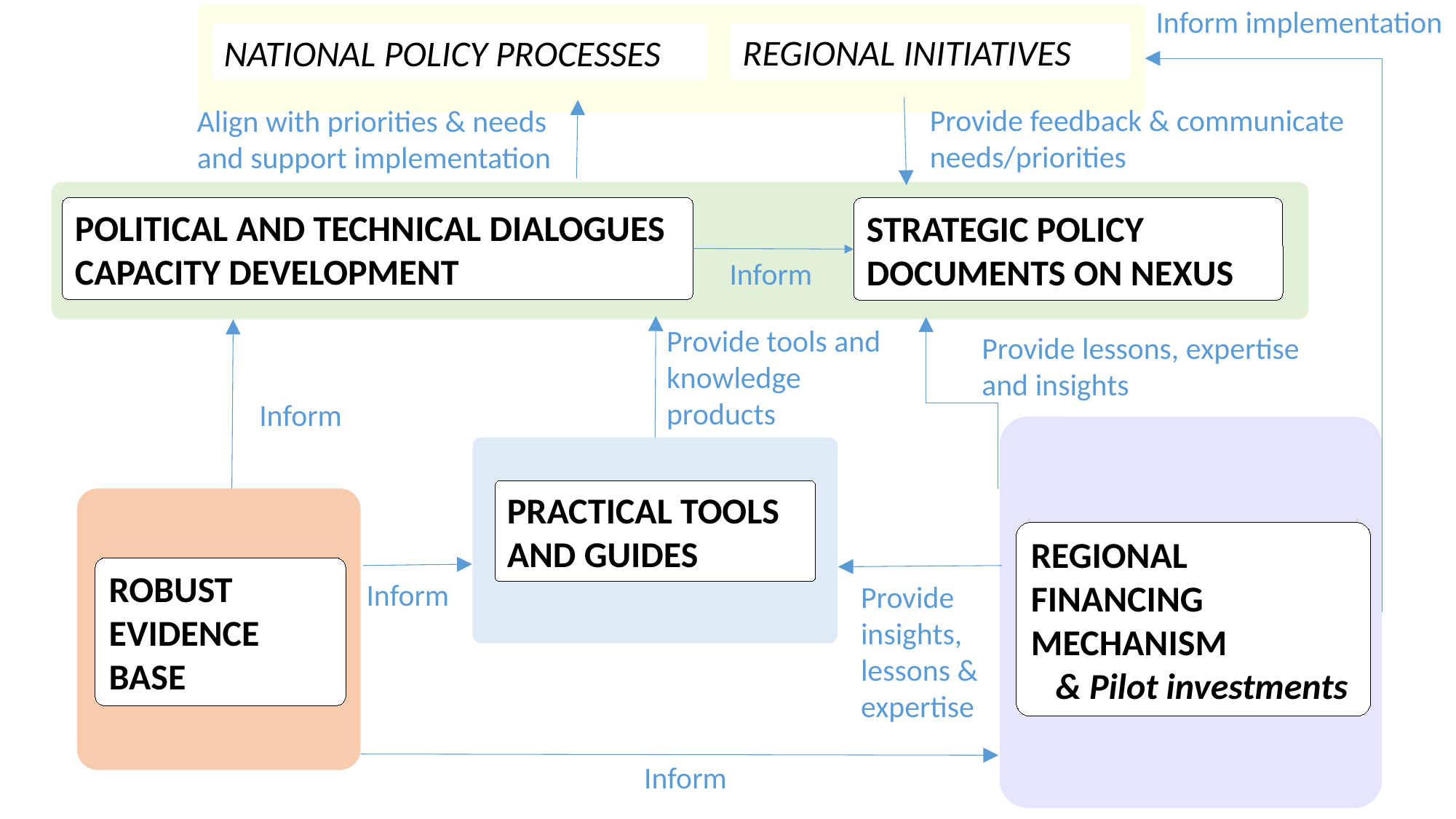

Inform implementation

REGIONAL INITIATIVES
NATIONAL POLICY PROCESSES
Provide feedback & communicate needs/priorities
Align with priorities & needs
and support implementation

POLITICAL AND TECHNICAL DIALOGUES CAPACITY DEVELOPMENT
STRATEGIC POLICY DOCUMENTS ON NEXUS
Inform
Provide tools and knowledge products
Provide lessons, expertise and insights
Inform

PRACTICAL TOOLS AND GUIDES

REGIONAL FINANCING MECHANISM
   & Pilot investments
ROBUST EVIDENCE BASE
Inform
Provide insights, lessons & expertise
Inform